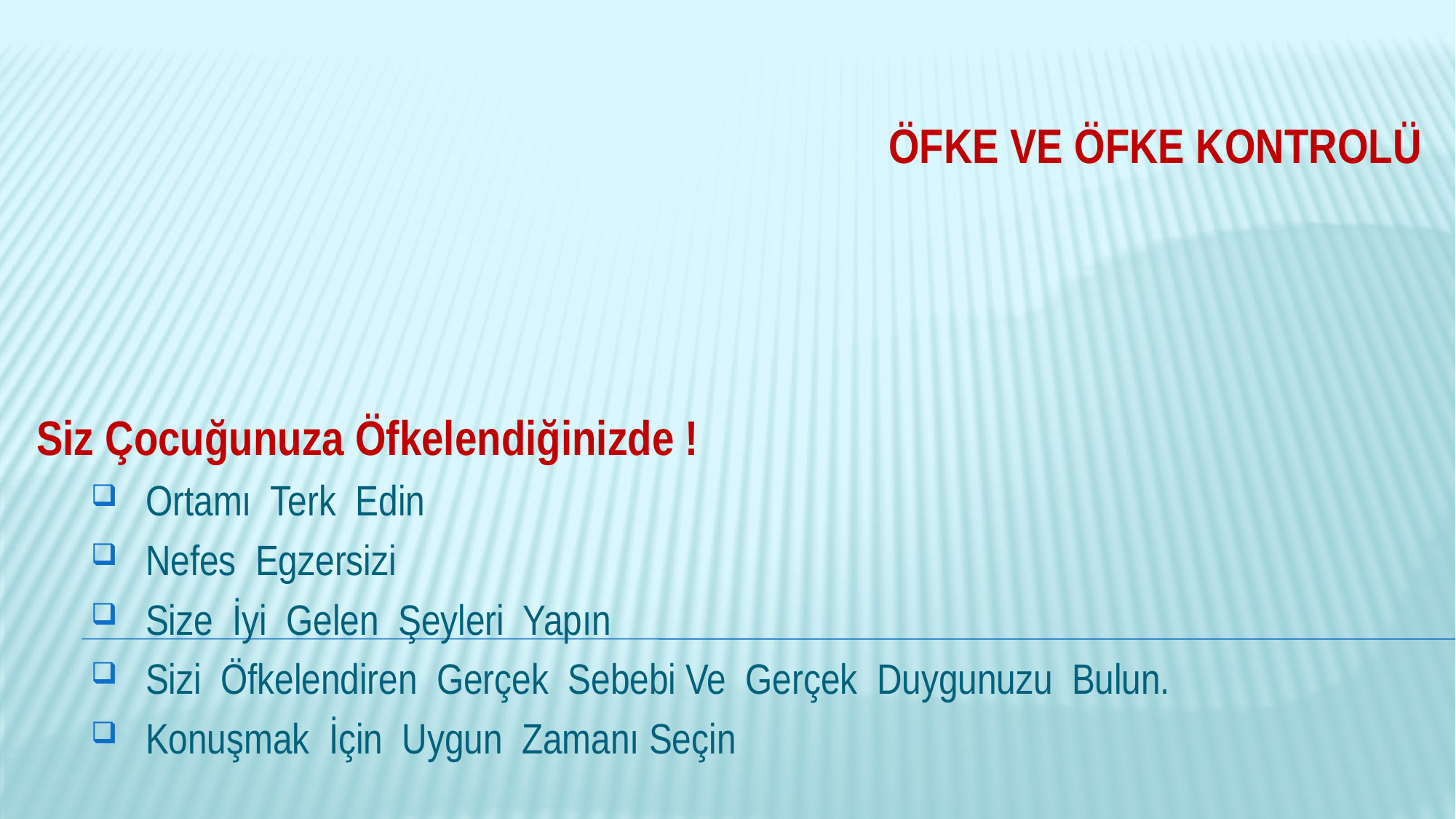

# Öfke Ve Öfke Kontrolü
Siz Çocuğunuza Öfkelendiğinizde !
Ortamı  Terk  Edin
Nefes  Egzersizi
Size  İyi  Gelen  Şeyleri  Yapın
Sizi  Öfkelendiren  Gerçek  Sebebi Ve  Gerçek  Duygunuzu  Bulun.
Konuşmak  İçin  Uygun  Zamanı Seçin